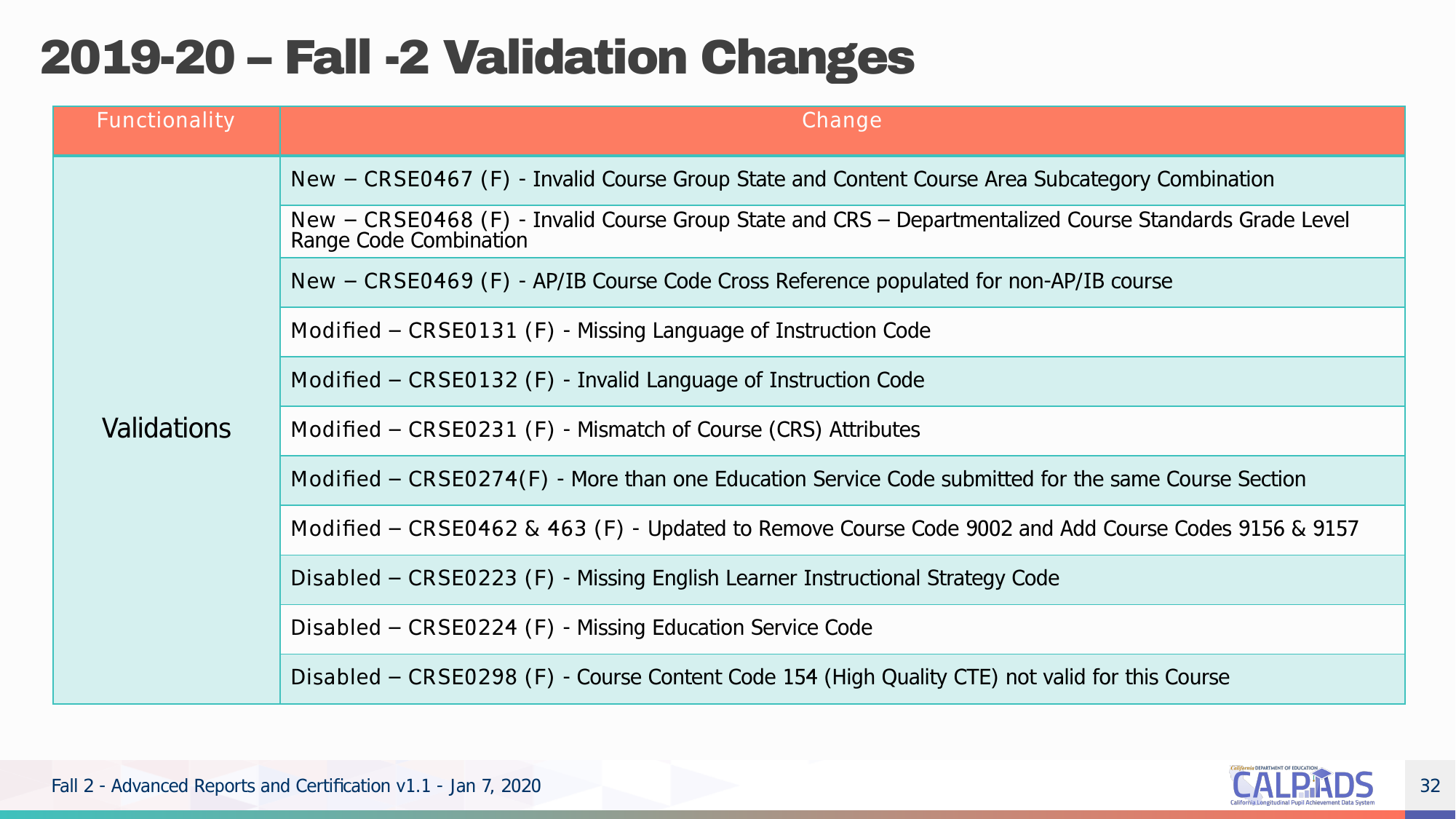

# 2019-20 – Fall -2 Validation Changes
| Functionality | Change |
| --- | --- |
| Validations | New – CRSE0467 (F) - Invalid Course Group State and Content Course Area Subcategory Combination |
|  | New – CRSE0468 (F) - Invalid Course Group State and CRS – Departmentalized Course Standards Grade Level Range Code Combination |
|  | New – CRSE0469 (F) - AP/IB Course Code Cross Reference populated for non-AP/IB course |
|  | Modified – CRSE0131 (F) - Missing Language of Instruction Code |
|  | Modified – CRSE0132 (F) - Invalid Language of Instruction Code |
|  | Modified – CRSE0231 (F) - Mismatch of Course (CRS) Attributes |
|  | Modified – CRSE0274(F) - More than one Education Service Code submitted for the same Course Section |
|  | Modified – CRSE0462 & 463 (F) - Updated to Remove Course Code 9002 and Add Course Codes 9156 & 9157 |
|  | Disabled – CRSE0223 (F) - Missing English Learner Instructional Strategy Code |
|  | Disabled – CRSE0224 (F) - Missing Education Service Code |
|  | Disabled – CRSE0298 (F) - Course Content Code 154 (High Quality CTE) not valid for this Course |
Fall 2 - Advanced Reports and Certification v1.1 - Jan 7, 2020
32